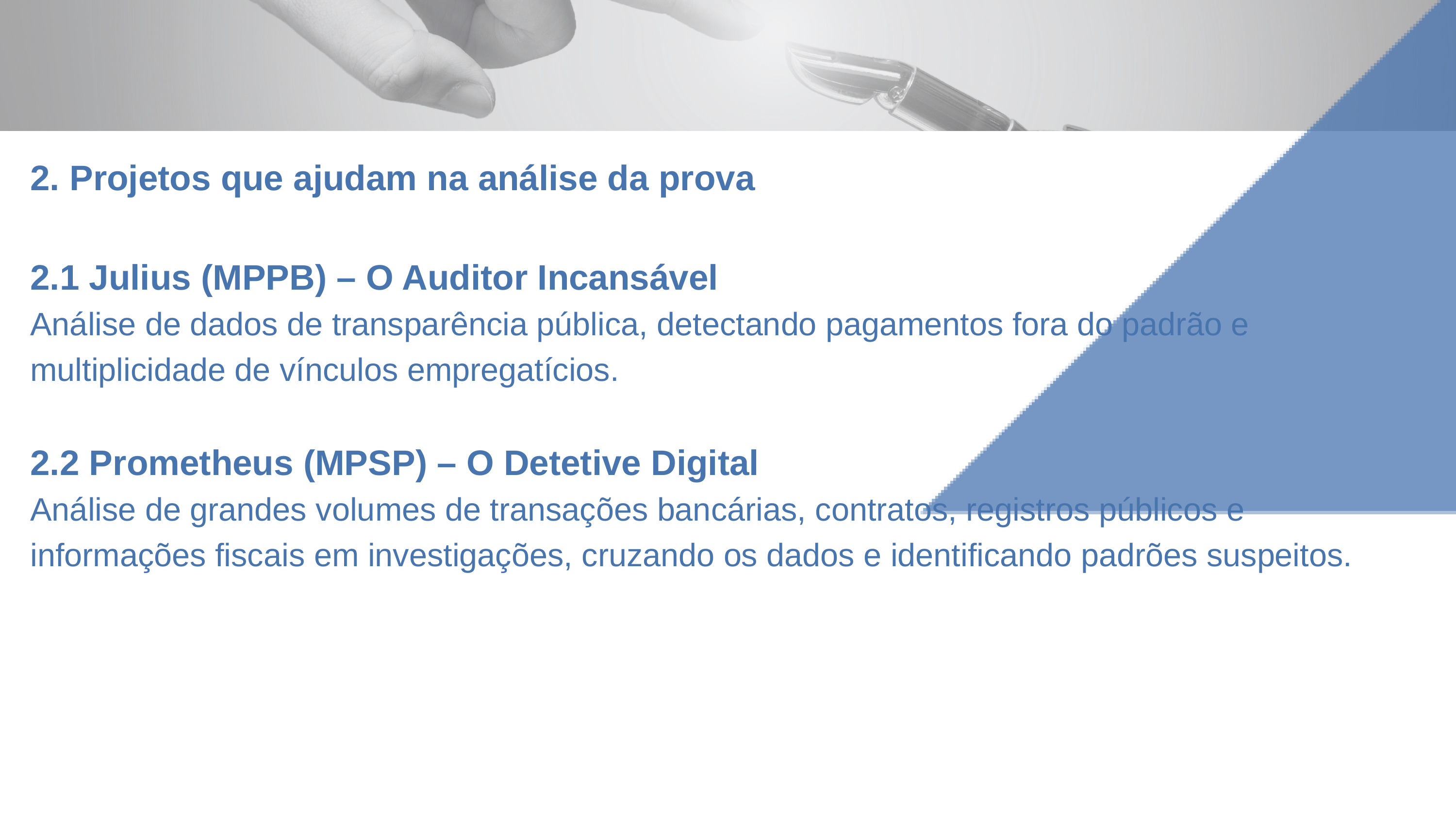

2. Projetos que ajudam na análise da prova

2.1 Julius (MPPB) – O Auditor Incansável
Análise de dados de transparência pública, detectando pagamentos fora do padrão e multiplicidade de vínculos empregatícios.

2.2 Prometheus (MPSP) – O Detetive Digital
Análise de grandes volumes de transações bancárias, contratos, registros públicos e informações fiscais em investigações, cruzando os dados e identificando padrões suspeitos.